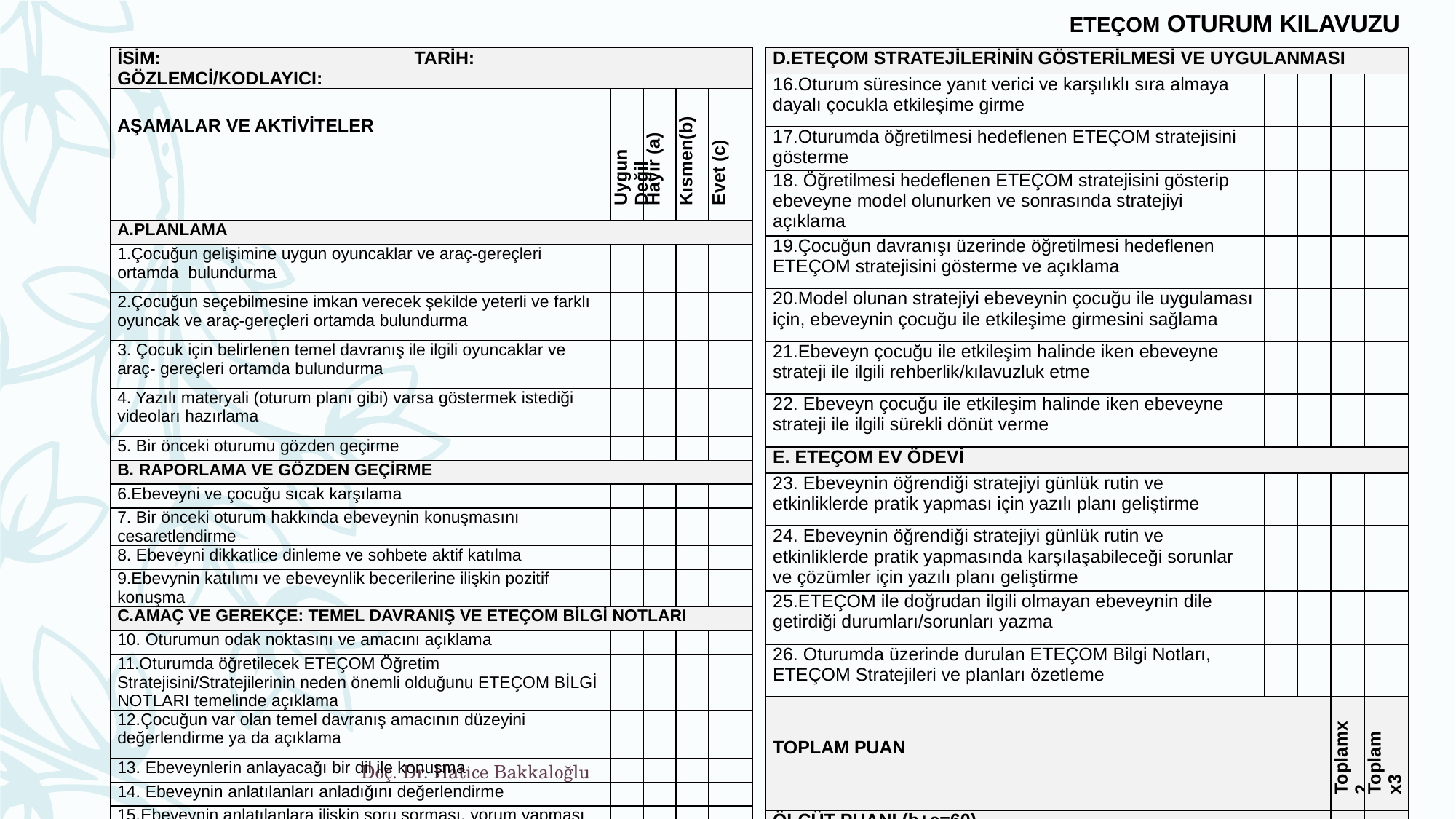

ETEÇOM OTURUM KILAVUZU

| İSİM: TARİH: GÖZLEMCİ/KODLAYICI: |  |  |  |  |
| --- | --- | --- | --- | --- |
| AŞAMALAR VE AKTİVİTELER | Uygun Değil | Hayır (a) | Kısmen(b) | Evet (c) |
| A.PLANLAMA |  |  |  |  |
| 1.Çocuğun gelişimine uygun oyuncaklar ve araç-gereçleri ortamda bulundurma |  |  |  |  |
| 2.Çocuğun seçebilmesine imkan verecek şekilde yeterli ve farklı oyuncak ve araç-gereçleri ortamda bulundurma |  |  |  |  |
| 3. Çocuk için belirlenen temel davranış ile ilgili oyuncaklar ve araç- gereçleri ortamda bulundurma |  |  |  |  |
| 4. Yazılı materyali (oturum planı gibi) varsa göstermek istediği videoları hazırlama |  |  |  |  |
| 5. Bir önceki oturumu gözden geçirme |  |  |  |  |
| B. RAPORLAMA VE GÖZDEN GEÇİRME |  |  |  |  |
| 6.Ebeveyni ve çocuğu sıcak karşılama |  |  |  |  |
| 7. Bir önceki oturum hakkında ebeveynin konuşmasını cesaretlendirme |  |  |  |  |
| 8. Ebeveyni dikkatlice dinleme ve sohbete aktif katılma |  |  |  |  |
| 9.Ebevynin katılımı ve ebeveynlik becerilerine ilişkin pozitif konuşma |  |  |  |  |
| C.AMAÇ VE GEREKÇE: TEMEL DAVRANIŞ VE ETEÇOM BİLGİ NOTLARI |  |  |  |  |
| 10. Oturumun odak noktasını ve amacını açıklama |  |  |  |  |
| 11.Oturumda öğretilecek ETEÇOM Öğretim Stratejisini/Stratejilerinin neden önemli olduğunu ETEÇOM BİLGİ NOTLARI temelinde açıklama |  |  |  |  |
| 12.Çocuğun var olan temel davranış amacının düzeyini değerlendirme ya da açıklama |  |  |  |  |
| 13. Ebeveynlerin anlayacağı bir dil ile konuşma |  |  |  |  |
| 14. Ebeveynin anlatılanları anladığını değerlendirme |  |  |  |  |
| 15.Ebeveynin anlatılanlara ilişkin soru sorması, yorum yapması ve diğer kaygılarını söylemeleri için cesaretlendirme |  |  |  |  |
| D.ETEÇOM STRATEJİLERİNİN GÖSTERİLMESİ VE UYGULANMASI |  |  |  |  |
| --- | --- | --- | --- | --- |
| 16.Oturum süresince yanıt verici ve karşılıklı sıra almaya dayalı çocukla etkileşime girme |  |  |  |  |
| 17.Oturumda öğretilmesi hedeflenen ETEÇOM stratejisini gösterme |  |  |  |  |
| 18. Öğretilmesi hedeflenen ETEÇOM stratejisini gösterip ebeveyne model olunurken ve sonrasında stratejiyi açıklama |  |  |  |  |
| 19.Çocuğun davranışı üzerinde öğretilmesi hedeflenen ETEÇOM stratejisini gösterme ve açıklama |  |  |  |  |
| 20.Model olunan stratejiyi ebeveynin çocuğu ile uygulaması için, ebeveynin çocuğu ile etkileşime girmesini sağlama |  |  |  |  |
| 21.Ebeveyn çocuğu ile etkileşim halinde iken ebeveyne strateji ile ilgili rehberlik/kılavuzluk etme |  |  |  |  |
| 22. Ebeveyn çocuğu ile etkileşim halinde iken ebeveyne strateji ile ilgili sürekli dönüt verme |  |  |  |  |
| E. ETEÇOM EV ÖDEVİ |  |  |  |  |
| 23. Ebeveynin öğrendiği stratejiyi günlük rutin ve etkinliklerde pratik yapması için yazılı planı geliştirme |  |  |  |  |
| 24. Ebeveynin öğrendiği stratejiyi günlük rutin ve etkinliklerde pratik yapmasında karşılaşabileceği sorunlar ve çözümler için yazılı planı geliştirme |  |  |  |  |
| 25.ETEÇOM ile doğrudan ilgili olmayan ebeveynin dile getirdiği durumları/sorunları yazma |  |  |  |  |
| 26. Oturumda üzerinde durulan ETEÇOM Bilgi Notları, ETEÇOM Stratejileri ve planları özetleme |  |  |  |  |
| TOPLAM PUAN |  |  | Toplamx2 | Toplam x3 |
| ÖLÇÜT PUANI (b+c=60) |  |  |  |  |
Doç. Dr. Hatice Bakkaloğlu